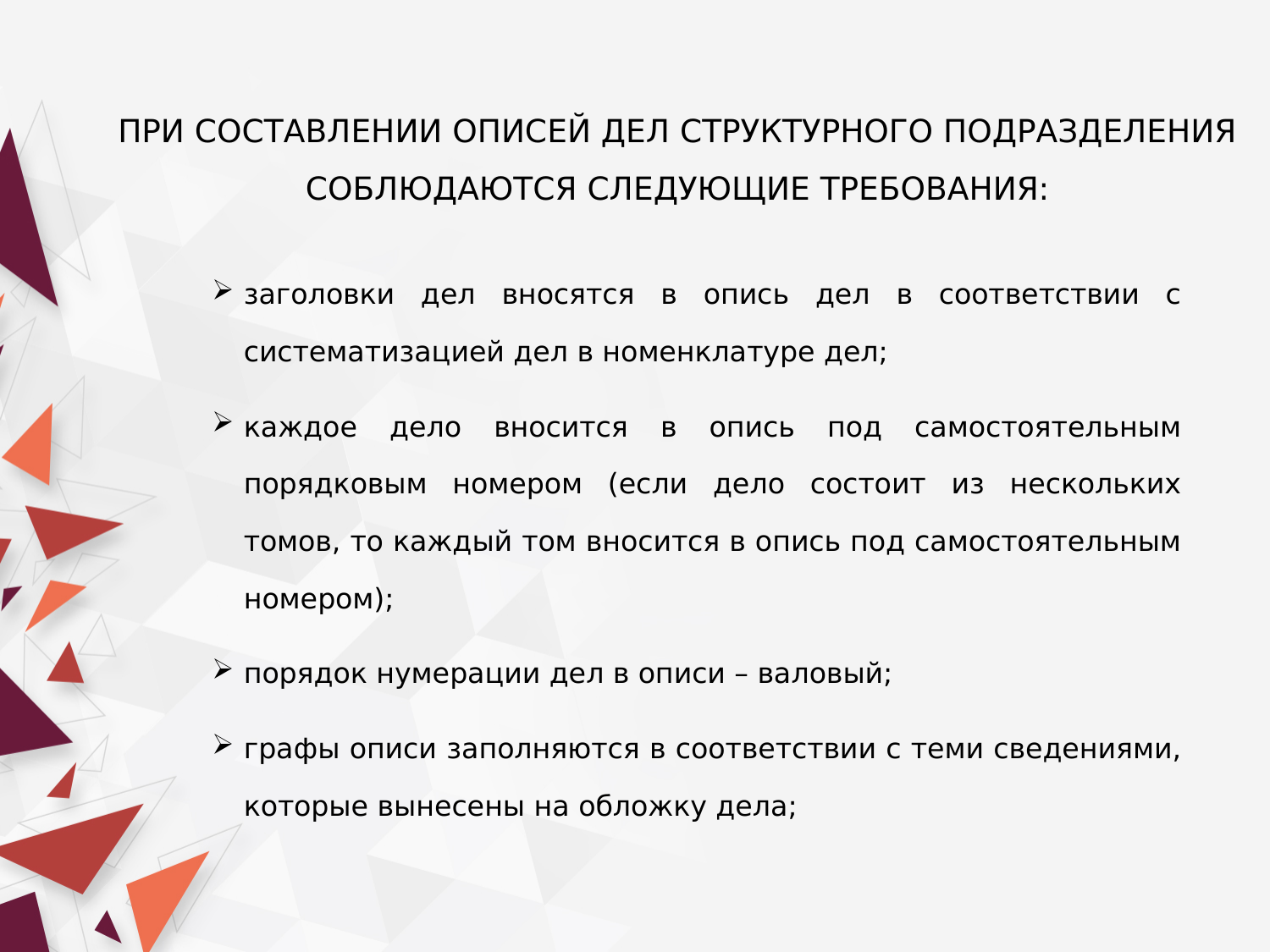

# ПРИ СОСТАВЛЕНИИ ОПИСЕЙ ДЕЛ СТРУКТУРНОГО ПОДРАЗДЕЛЕНИЯ СОБЛЮДАЮТСЯ СЛЕДУЮЩИЕ ТРЕБОВАНИЯ:
заголовки дел вносятся в опись дел в соответствии с систематизацией дел в номенклатуре дел;
каждое дело вносится в опись под самостоятельным порядковым номером (если дело состоит из нескольких томов, то каждый том вносится в опись под самостоятельным номером);
порядок нумерации дел в описи – валовый;
графы описи заполняются в соответствии с теми сведениями, которые вынесены на обложку дела;